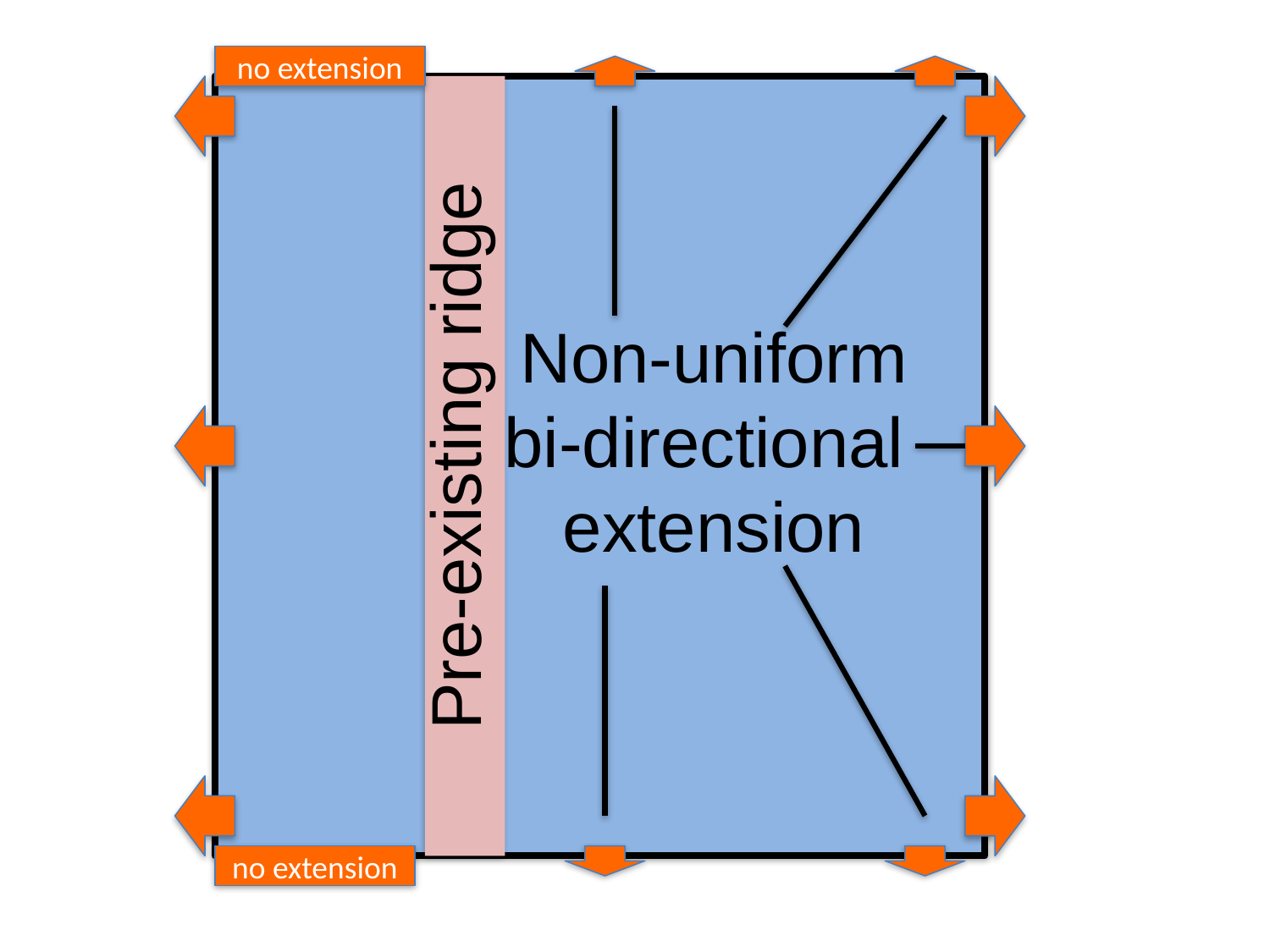

no extension

Non-uniform
bi-directional
extension

Pre-existing ridge

no extension